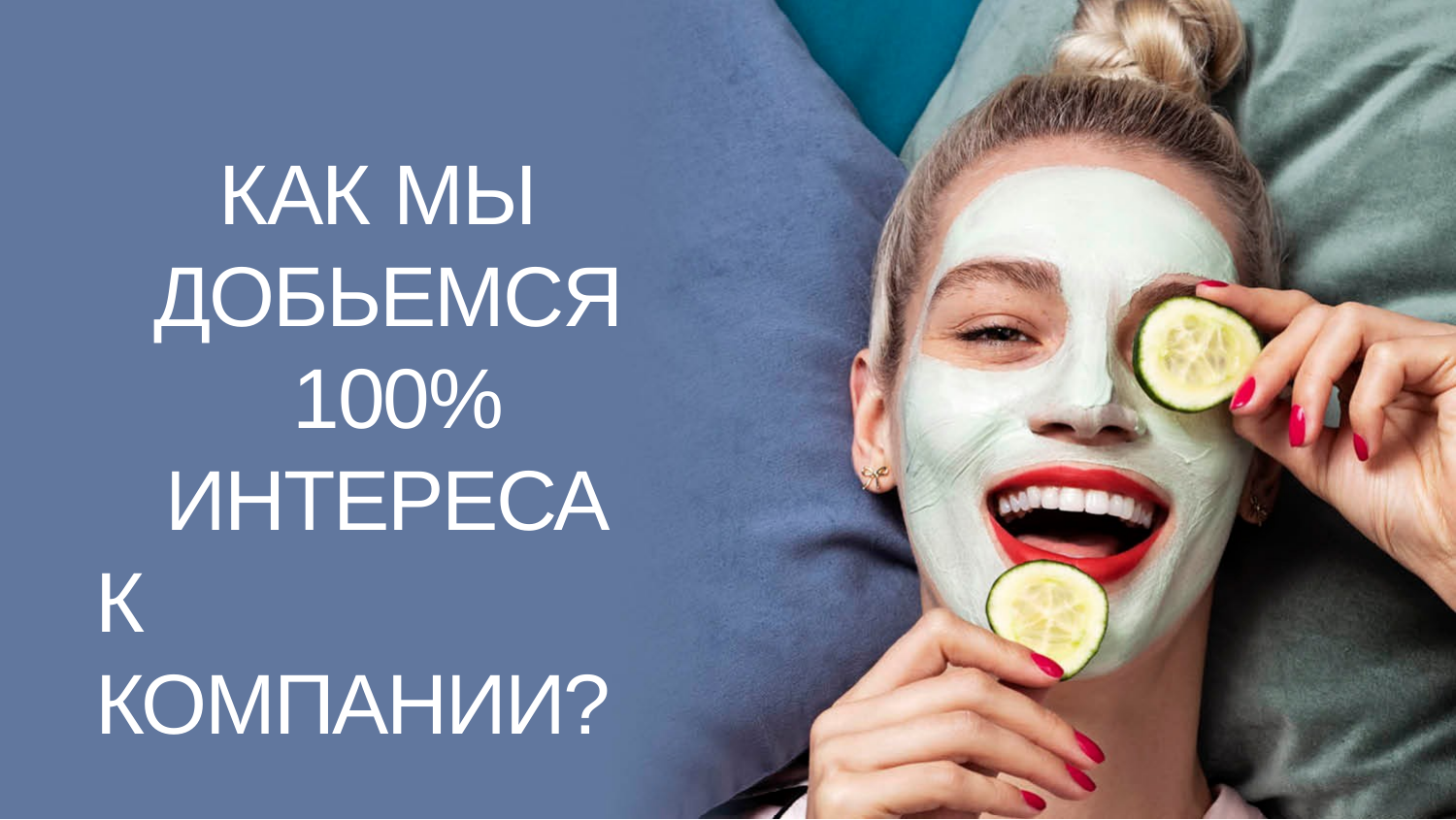

КАК МЫ  ДОБЬЕМСЯ  100%
ИНТЕРЕСА  К КОМПАНИИ?